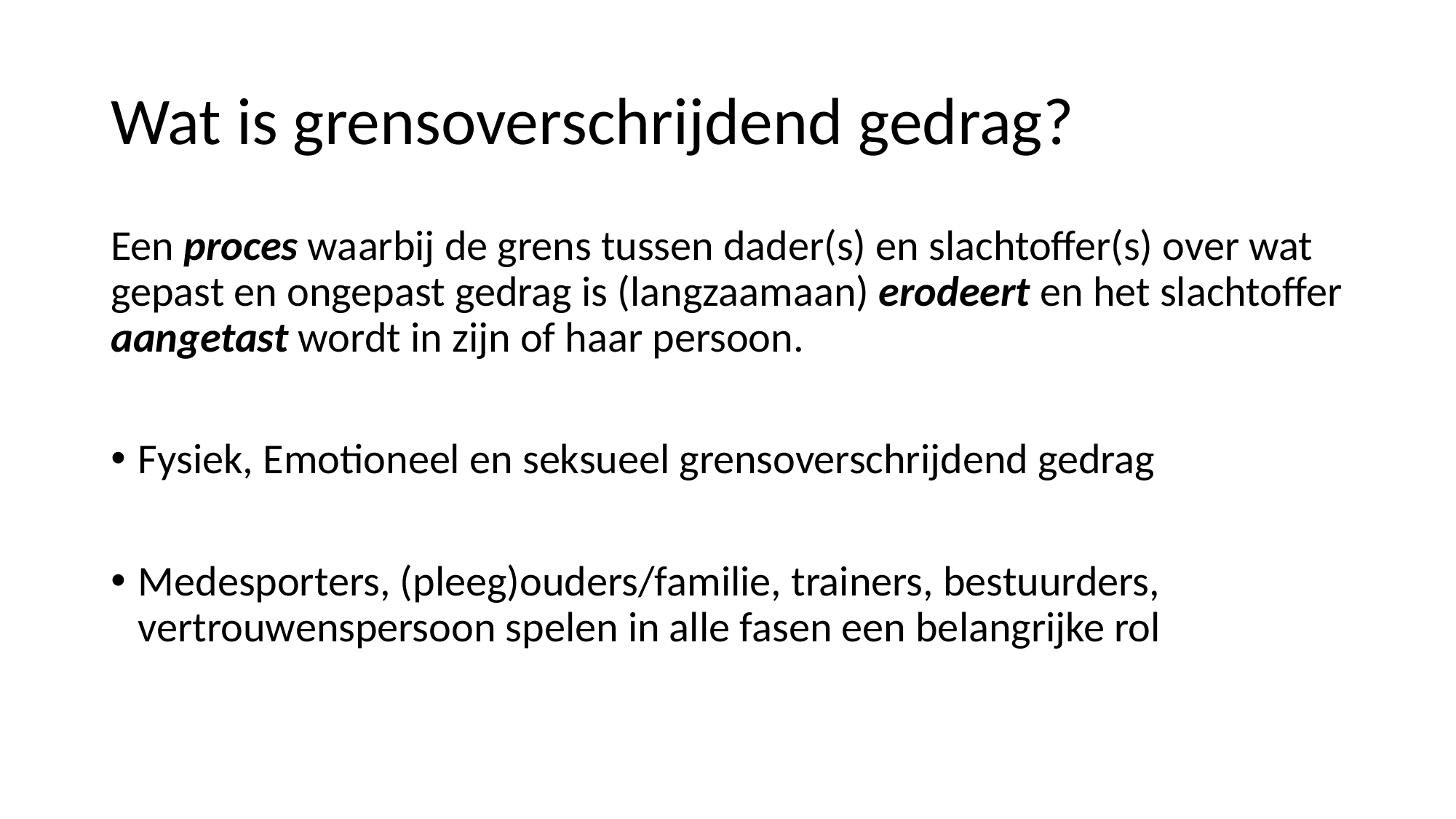

# Wat is grensoverschrijdend gedrag?
Een proces waarbij de grens tussen dader(s) en slachtoffer(s) over wat gepast en ongepast gedrag is (langzaamaan) erodeert en het slachtoffer aangetast wordt in zijn of haar persoon.

Fysiek, Emotioneel en seksueel grensoverschrijdend gedrag

Medesporters, (pleeg)ouders/familie, trainers, bestuurders, vertrouwenspersoon spelen in alle fasen een belangrijke rol